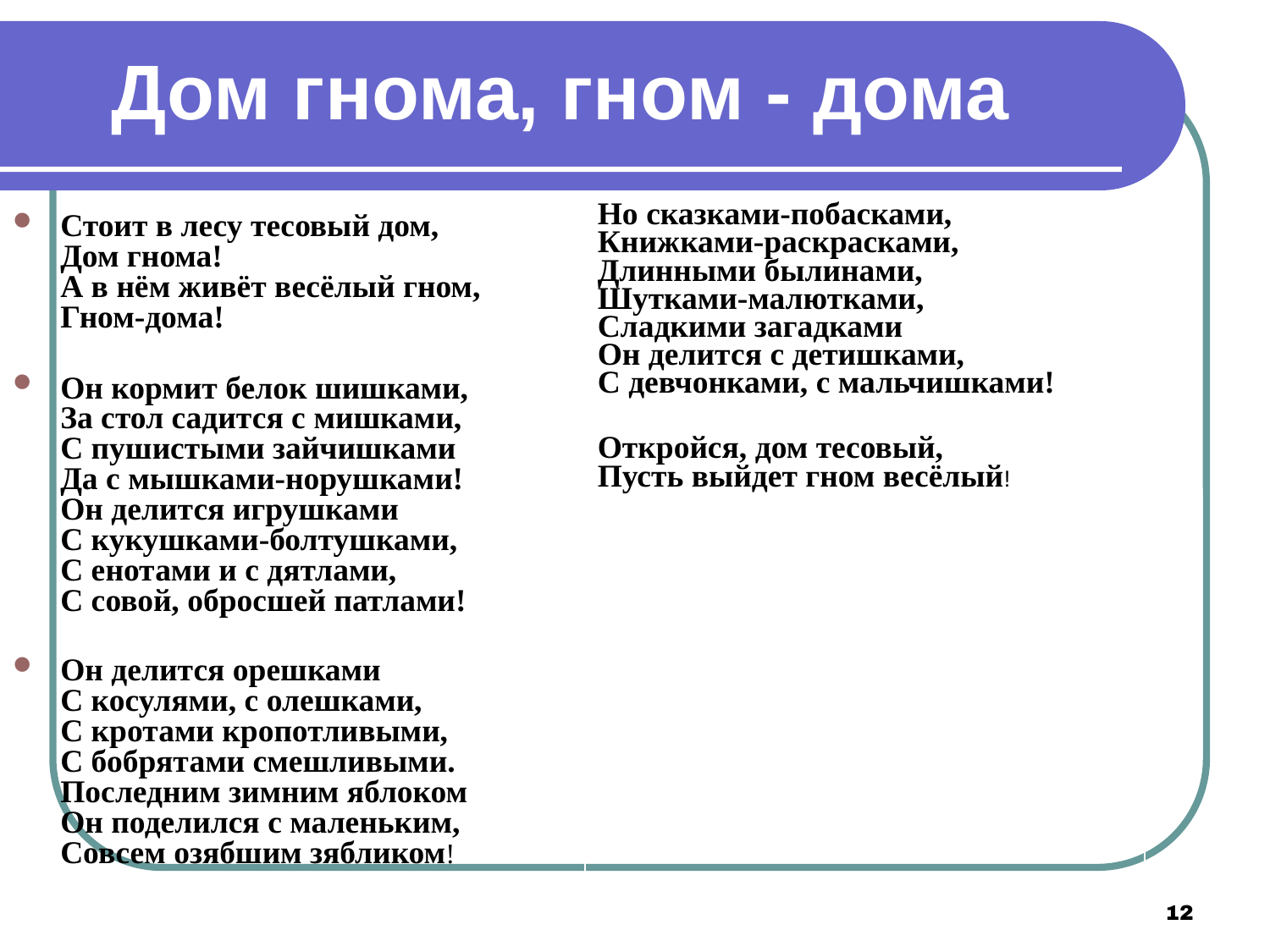

Дом гнома, гном - дома
| Но сказками-побасками, Книжками-раскрасками, Длинными былинами, Шутками-малютками, Сладкими загадками Он делится с детишками, С девчонками, с мальчишками! Откройся, дом тесовый, Пусть выйдет гном весёлый! |
| --- |
Стоит в лесу тесовый дом,
Дом гнома!
А в нём живёт весёлый гном,
Гном-дома!
Он кормит белок шишками,
За стол садится с мишками,
С пушистыми зайчишками
Да с мышками-норушками!
Он делится игрушками
С кукушками-болтушками,
С енотами и с дятлами,
С совой, обросшей патлами!

Он делится орешками
С косулями, с олешками,
С кротами кропотливыми,
С бобрятами смешливыми.
Последним зимним яблоком
Он поделился с маленьким,
Совсем озябшим зябликом!

12